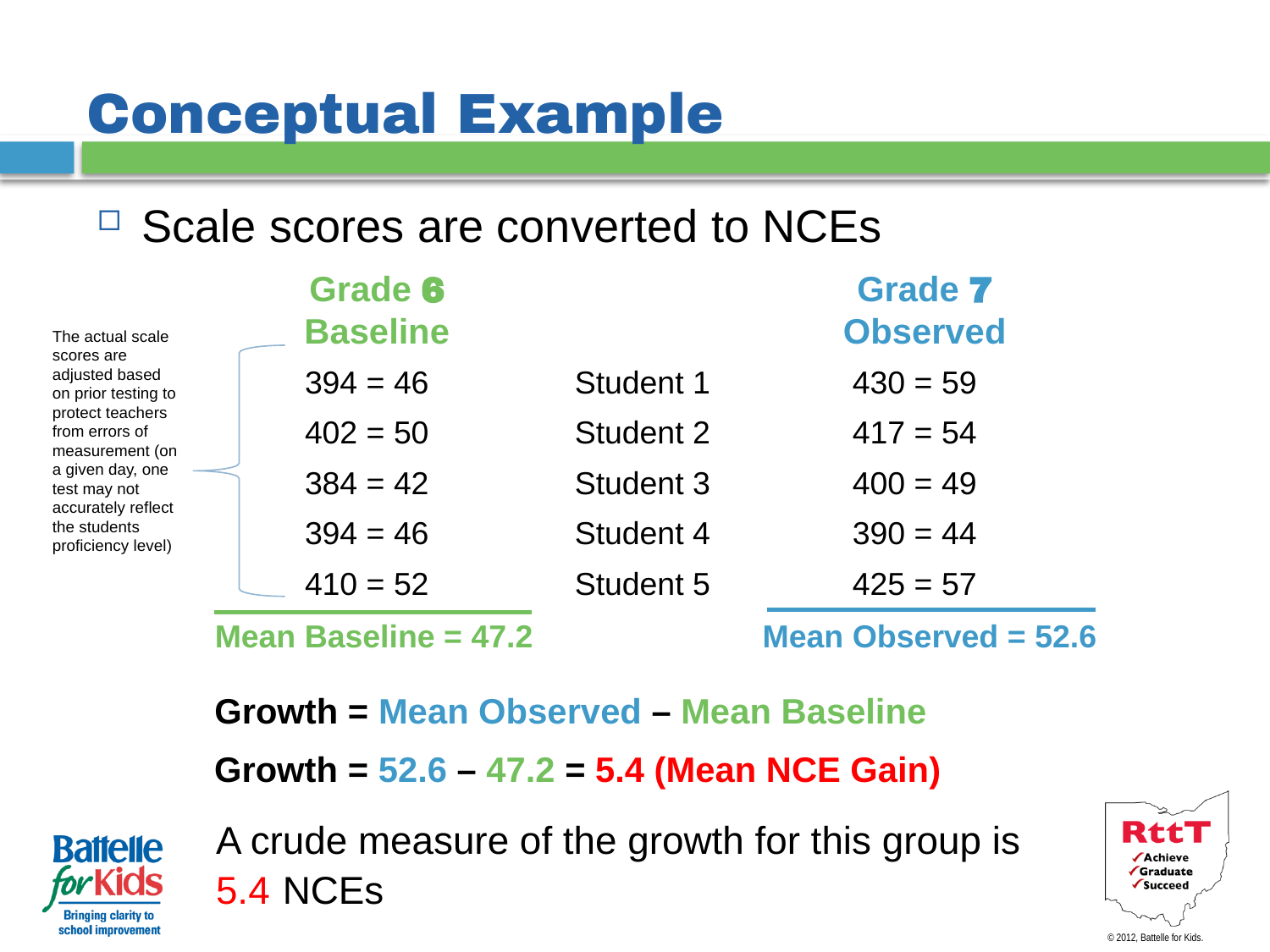

# Conceptual Example
Scale scores are converted to NCEs
Grade 6
Baseline
Grade 7
Observed
The actual scale scores are adjusted based on prior testing to protect teachers from errors of measurement (on a given day, one test may not accurately reflect the students proficiency level)

394 = 46	Student 1	430 = 59
402 = 50	Student 2	417 = 54
384 = 42	Student 3	400 = 49
394 = 46	Student 4	390 = 44
410 = 52	Student 5	425 = 57
Mean Baseline = 47.2
Mean Observed = 52.6
Growth = Mean Observed – Mean Baseline
Growth = 52.6 – 47.2 = 5.4 (Mean NCE Gain)
A crude measure of the growth for this group is 5.4 NCEs